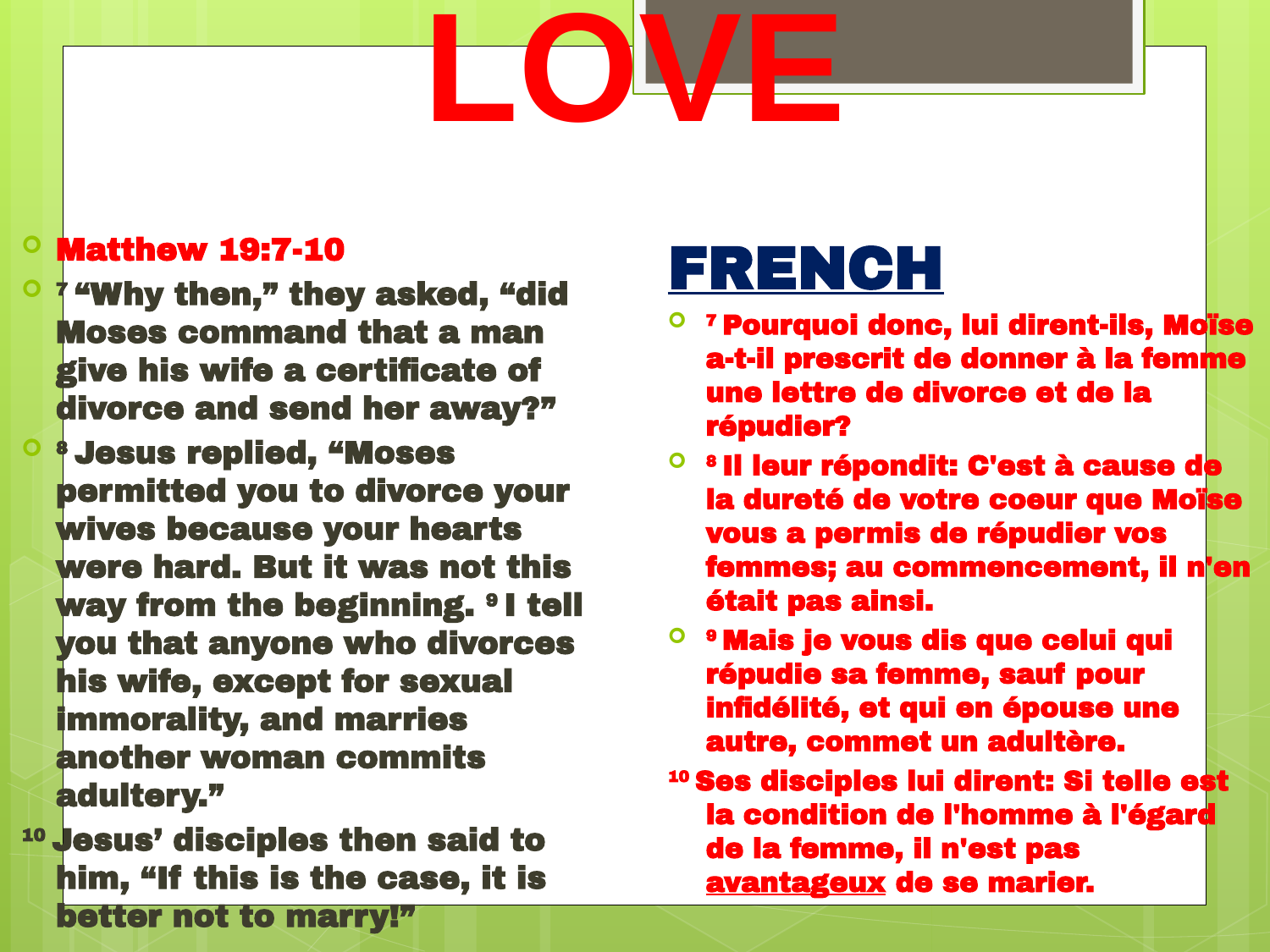

# LOVE
Matthew 19:7-10
7 “Why then,” they asked, “did Moses command that a man give his wife a certificate of divorce and send her away?”
8 Jesus replied, “Moses permitted you to divorce your wives because your hearts were hard. But it was not this way from the beginning. 9 I tell you that anyone who divorces his wife, except for sexual immorality, and marries another woman commits adultery.”
10 Jesus’ disciples then said to him, “If this is the case, it is better not to marry!”
FRENCH
7 Pourquoi donc, lui dirent-ils, Moïse a-t-il prescrit de donner à la femme une lettre de divorce et de la répudier?
8 Il leur répondit: C'est à cause de la dureté de votre coeur que Moïse vous a permis de répudier vos femmes; au commencement, il n'en était pas ainsi.
9 Mais je vous dis que celui qui répudie sa femme, sauf pour infidélité, et qui en épouse une autre, commet un adultère.
10 Ses disciples lui dirent: Si telle est la condition de l'homme à l'égard de la femme, il n'est pas avantageux de se marier.